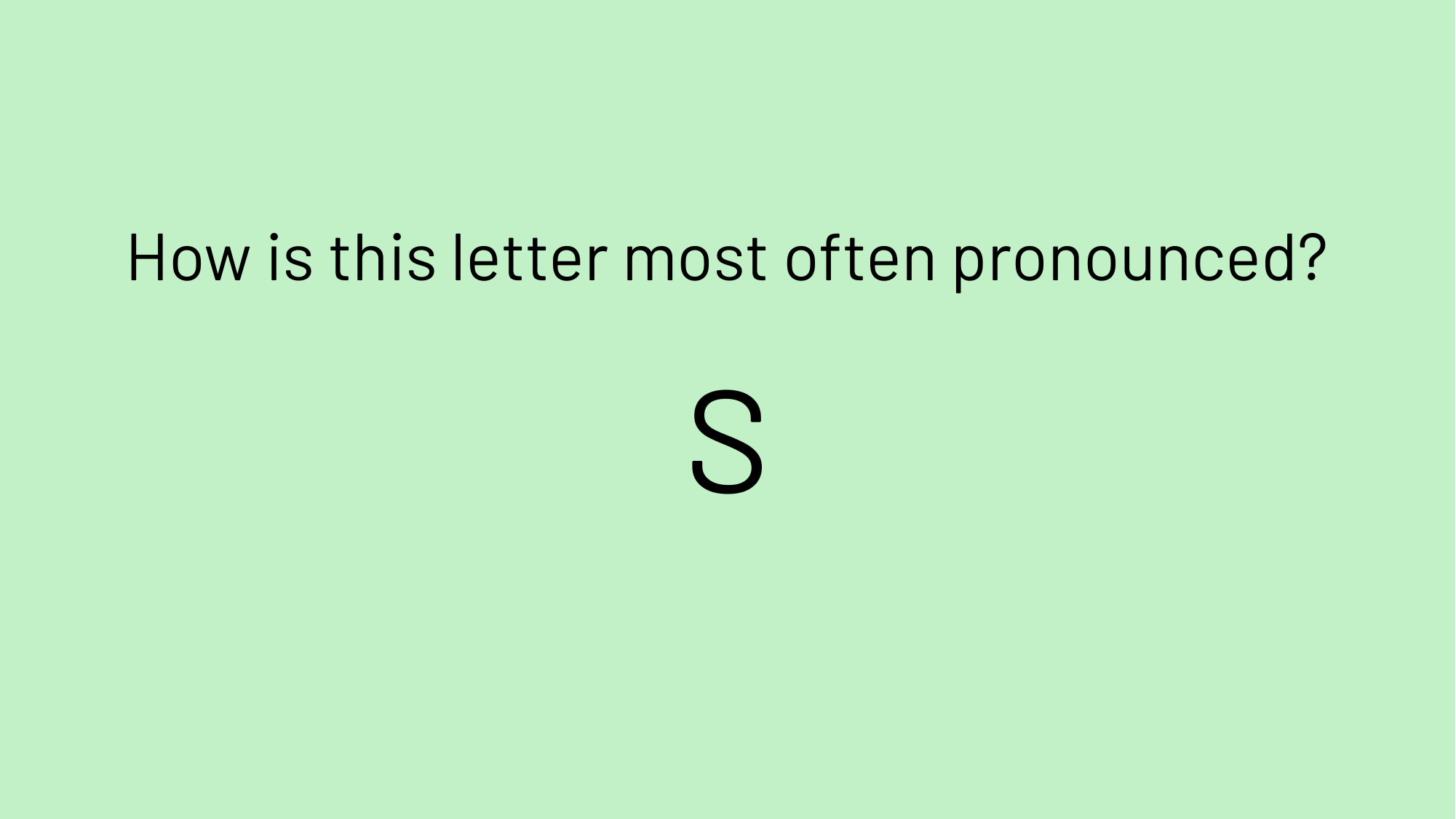

# How is this letter most often pronounced? S